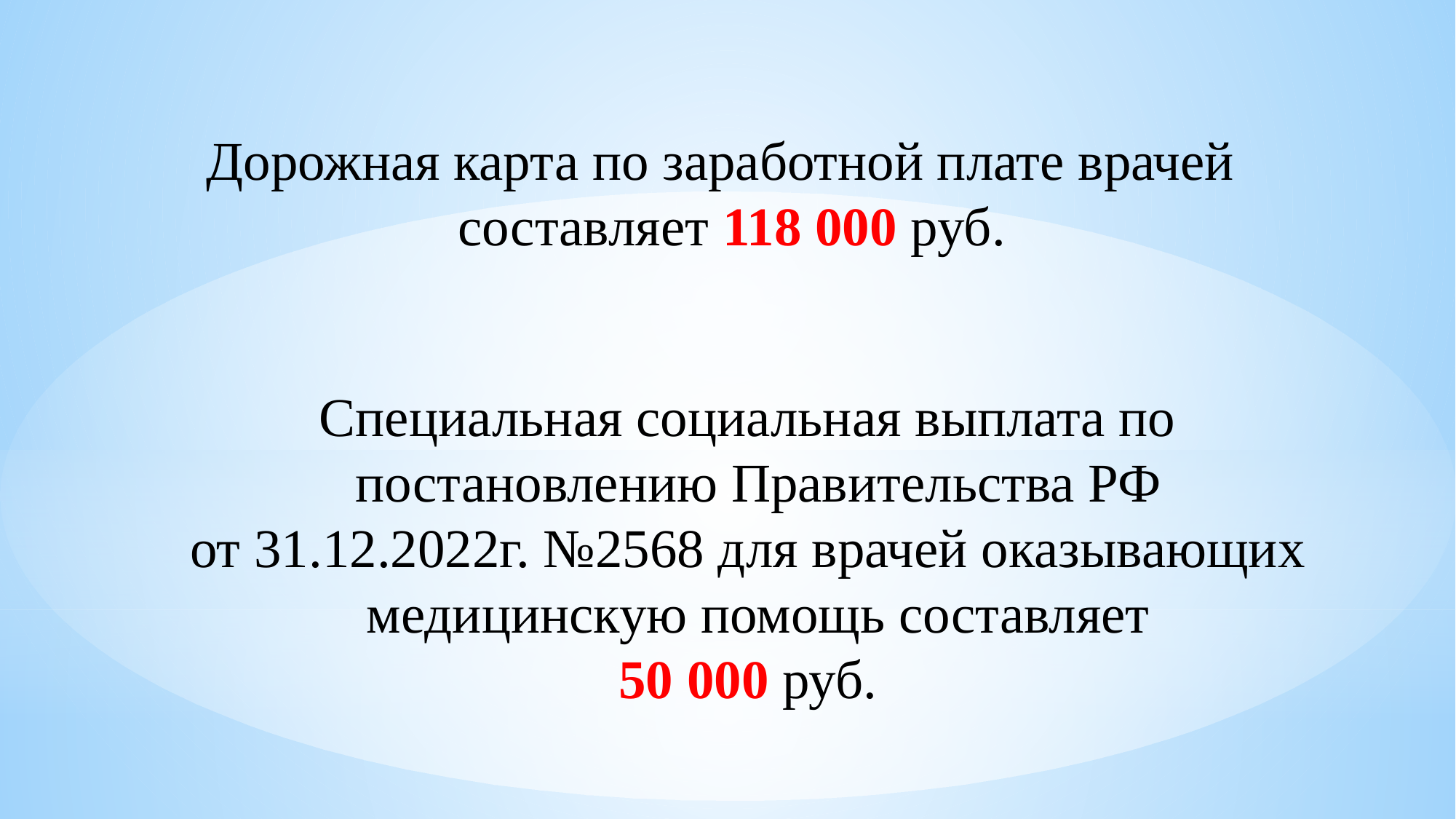

Дорожная карта по заработной плате врачей составляет 118 000 руб.

Специальная социальная выплата по постановлению Правительства РФ
от 31.12.2022г. №2568 для врачей оказывающих медицинскую помощь составляет
50 000 руб.